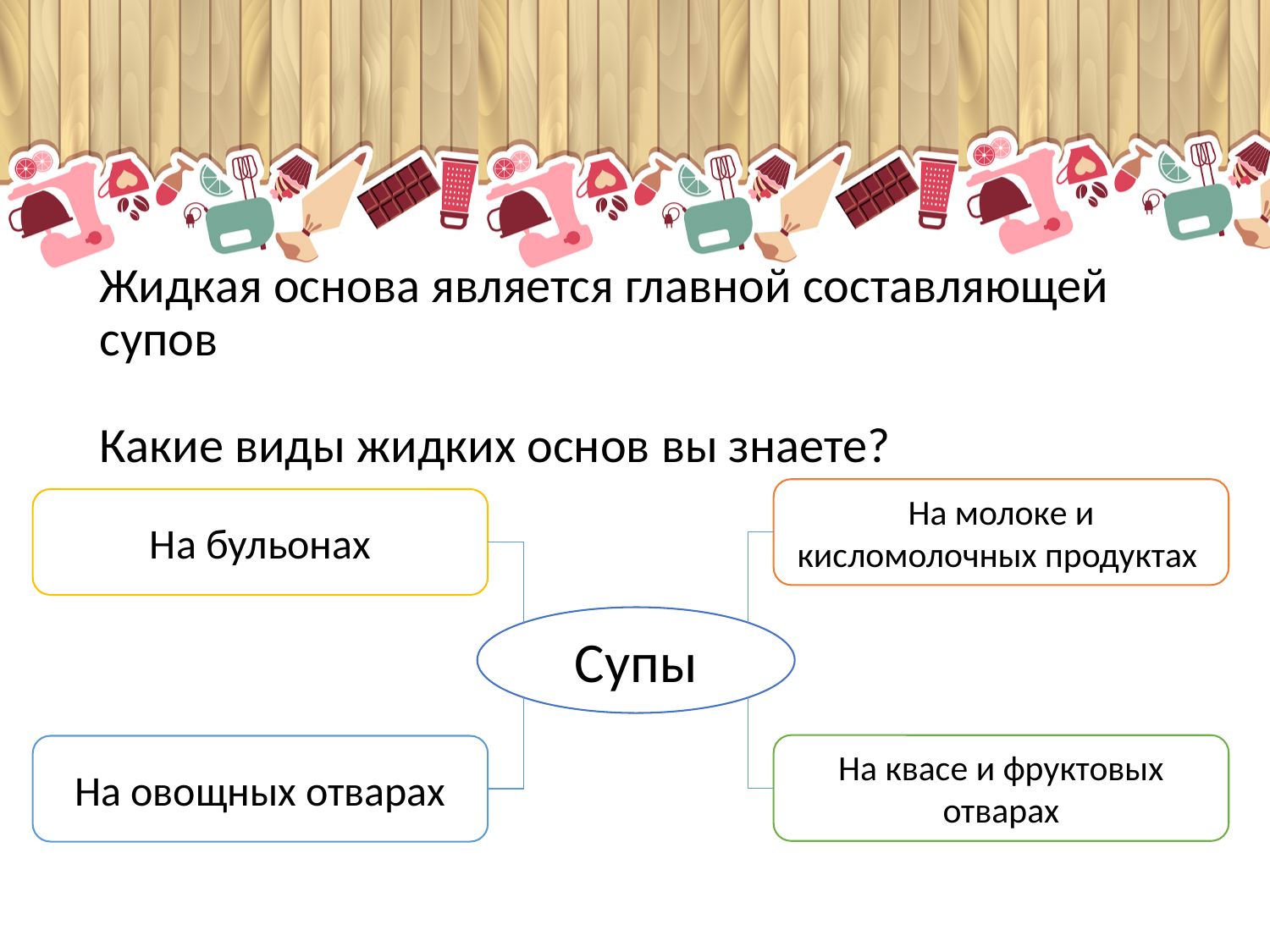

# Жидкая основа является главной составляющей супов Какие виды жидких основ вы знаете?
На молоке и кисломолочных продуктах
На бульонах
Супы
На квасе и фруктовых отварах
На овощных отварах